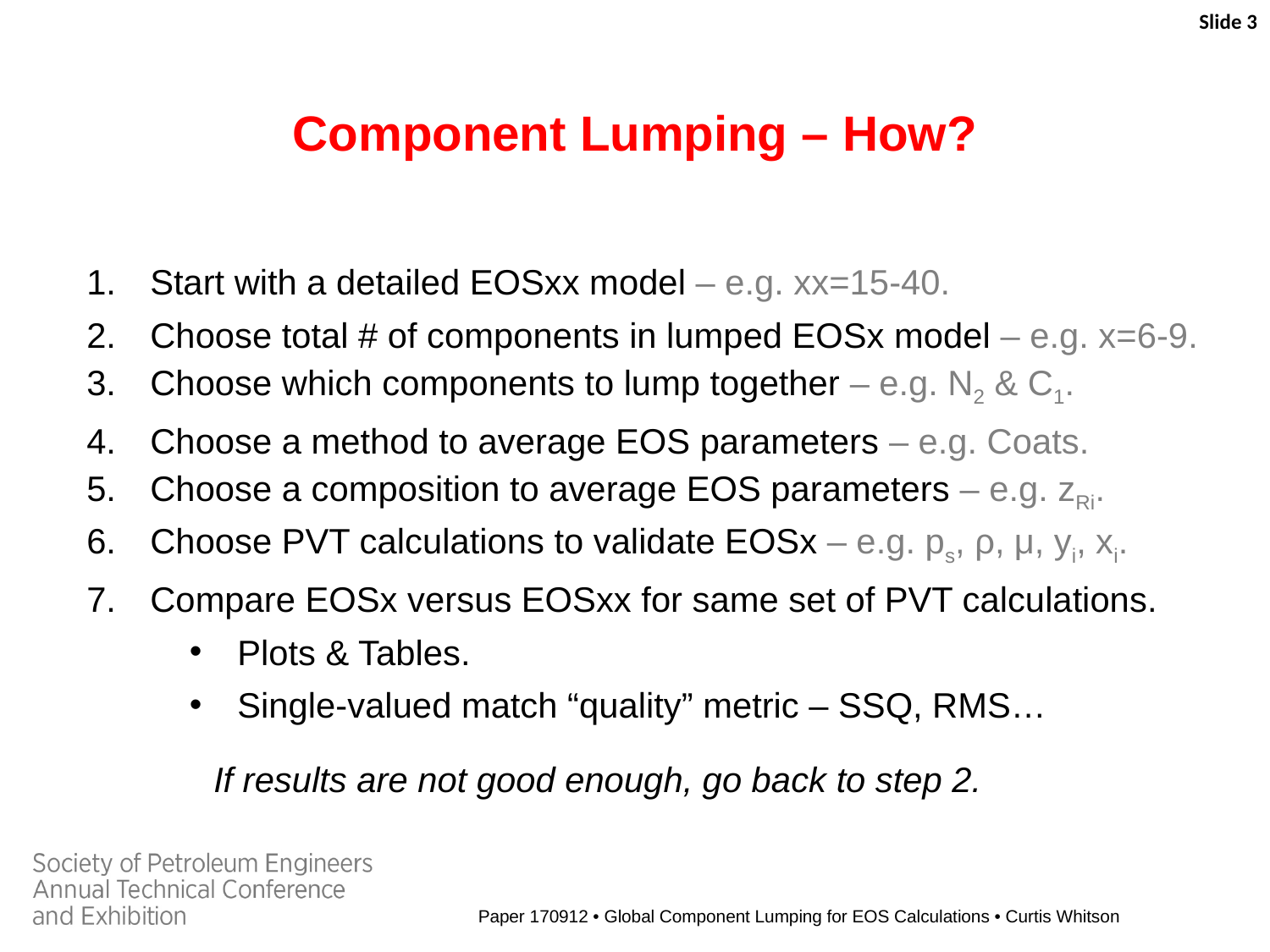

Slide 3
Component Lumping – How?

Start with a detailed EOSxx model – e.g. xx=15-40.
Choose total # of components in lumped EOSx model – e.g. x=6-9.
Choose which components to lump together – e.g. N2 & C1.
Choose a method to average EOS parameters – e.g. Coats.
Choose a composition to average EOS parameters – e.g. zRi.
Choose PVT calculations to validate EOSx – e.g. ps, ρ, μ, yi, xi.
Compare EOSx versus EOSxx for same set of PVT calculations.
Plots & Tables.
Single-valued match “quality” metric – SSQ, RMS…
	If results are not good enough, go back to step 2.

Paper 170912 • Global Component Lumping for EOS Calculations • Curtis Whitson